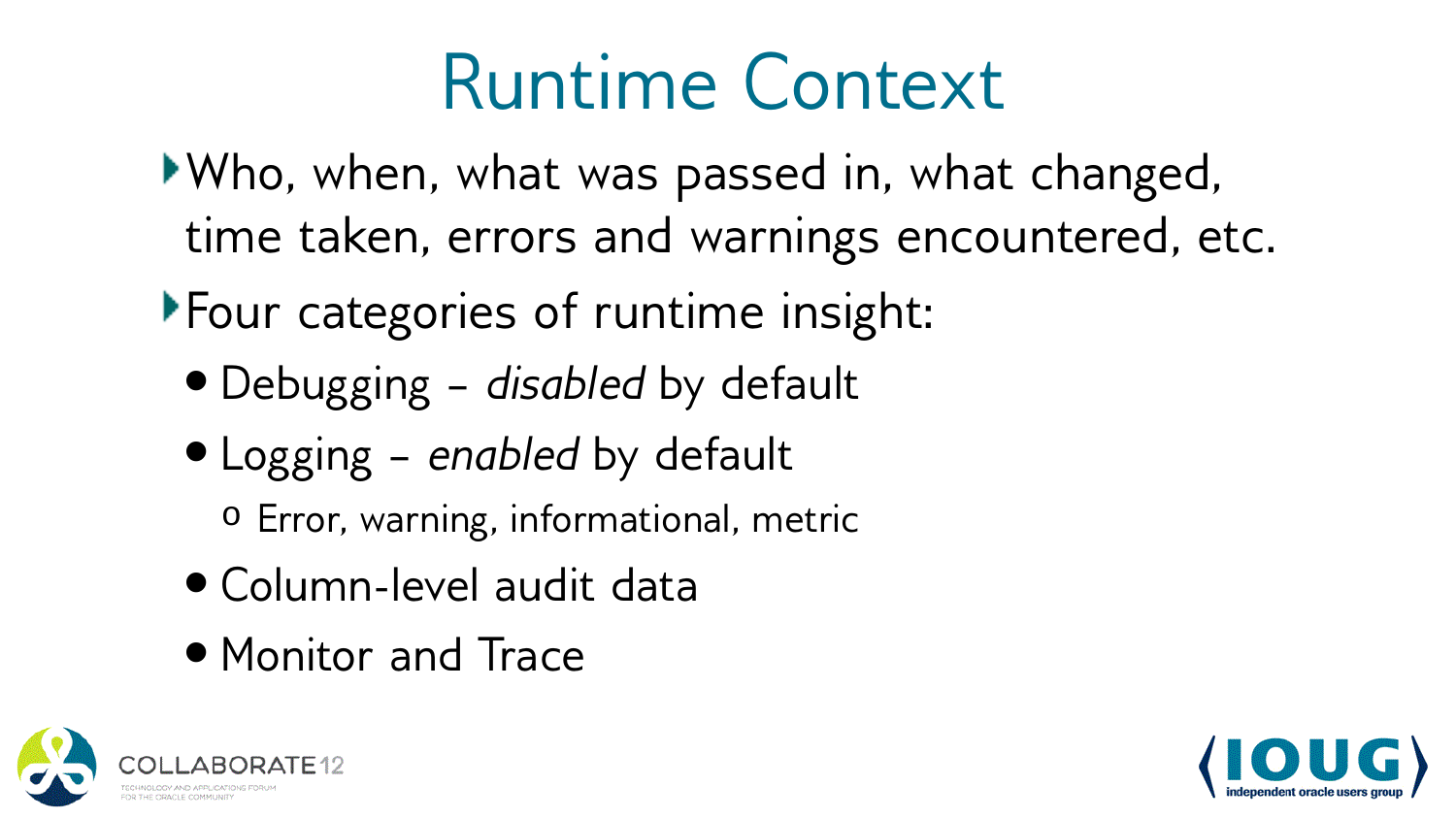

# Runtime Context
Who, when, what was passed in, what changed, time taken, errors and warnings encountered, etc.
Four categories of runtime insight:
Debugging – disabled by default
Logging – enabled by default
Error, warning, informational, metric
Column-level audit data
Monitor and Trace